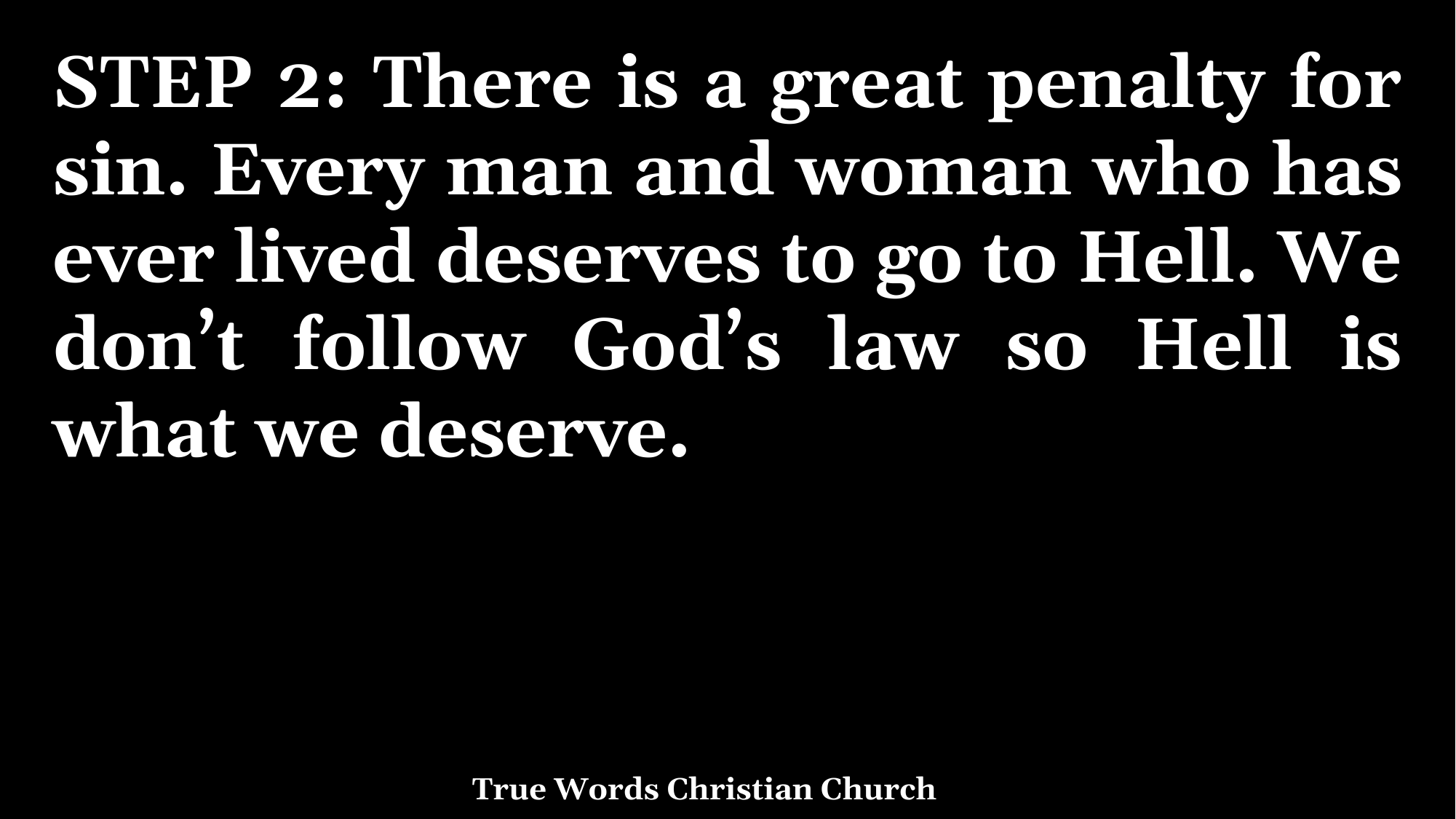

STEP 2: There is a great penalty for sin. Every man and woman who has ever lived deserves to go to Hell. We don’t follow God’s law so Hell is what we deserve.
True Words Christian Church